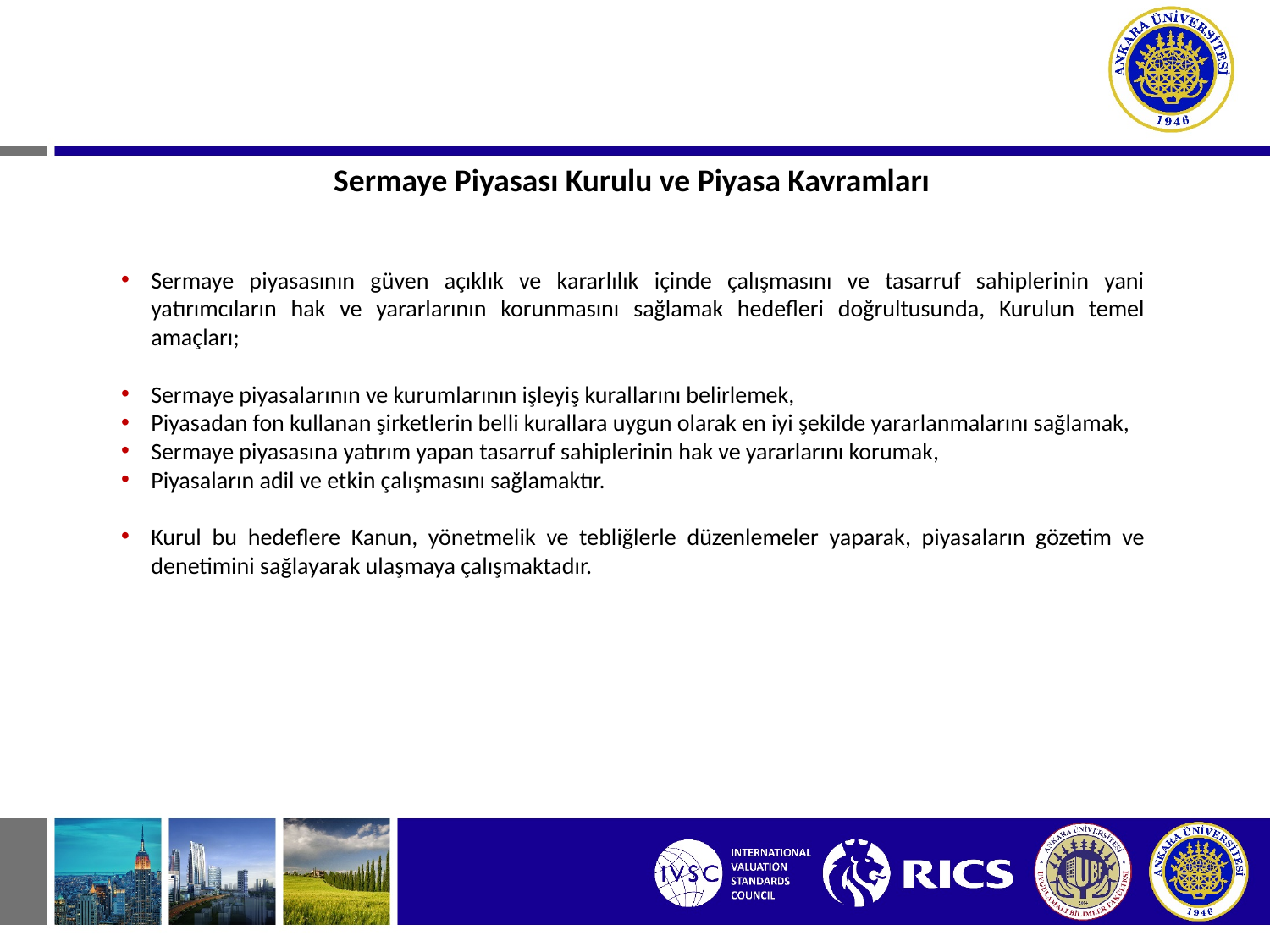

Sermaye Piyasası Kurulu ve Piyasa Kavramları
Sermaye piyasasının güven açıklık ve kararlılık içinde çalışmasını ve tasarruf sahiplerinin yani yatırımcıların hak ve yararlarının korunmasını sağlamak hedefleri doğrultusunda, Kurulun temel amaçları;

Sermaye piyasalarının ve kurumlarının işleyiş kurallarını belirlemek,
Piyasadan fon kullanan şirketlerin belli kurallara uygun olarak en iyi şekilde yararlanmalarını sağlamak,
Sermaye piyasasına yatırım yapan tasarruf sahiplerinin hak ve yararlarını korumak,
Piyasaların adil ve etkin çalışmasını sağlamaktır.

Kurul bu hedeflere Kanun, yönetmelik ve tebliğlerle düzenlemeler yaparak, piyasaların gözetim ve denetimini sağlayarak ulaşmaya çalışmaktadır.